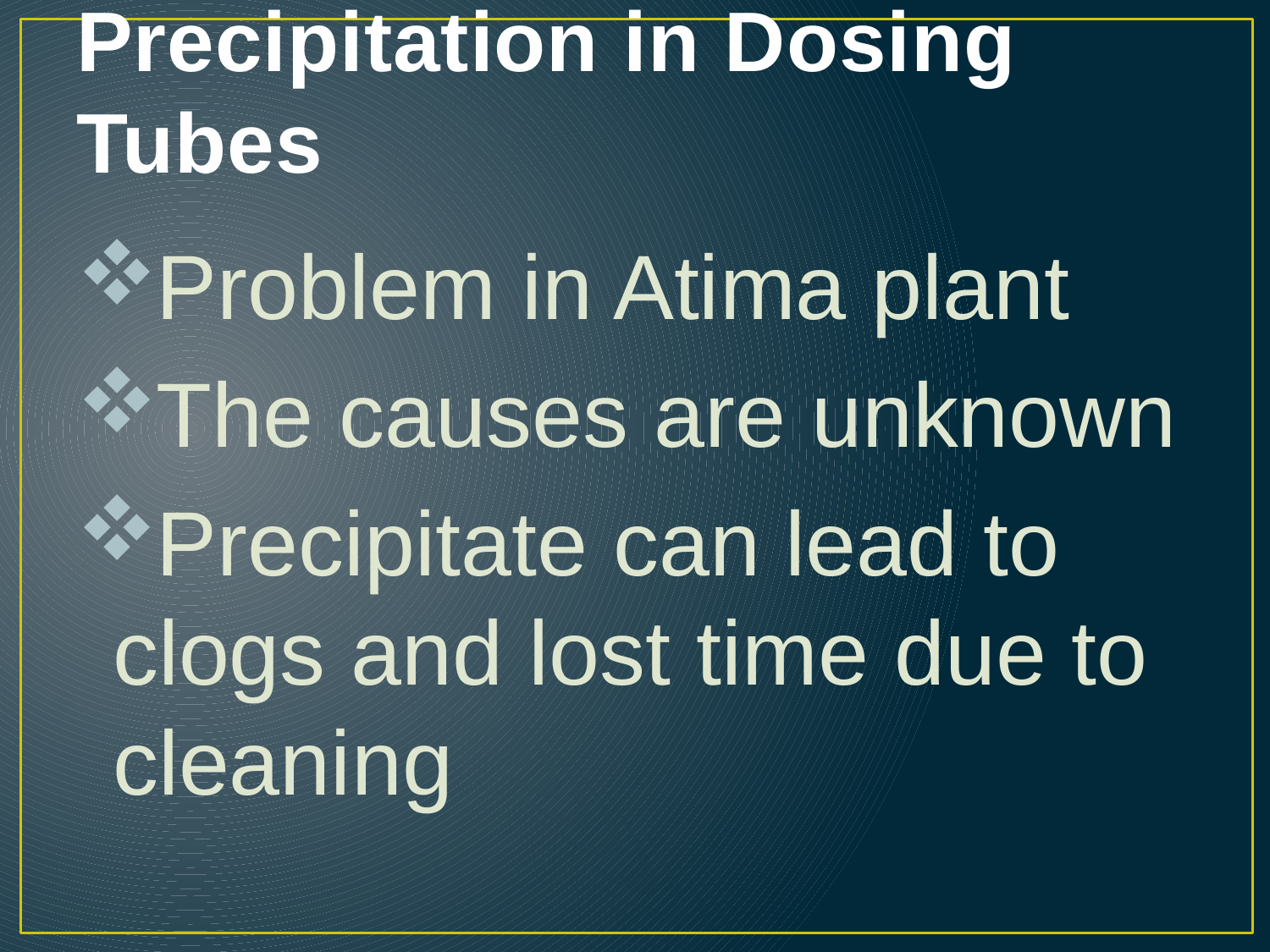

# Precipitation in Dosing Tubes
Problem in Atima plant
The causes are unknown
Precipitate can lead to clogs and lost time due to cleaning